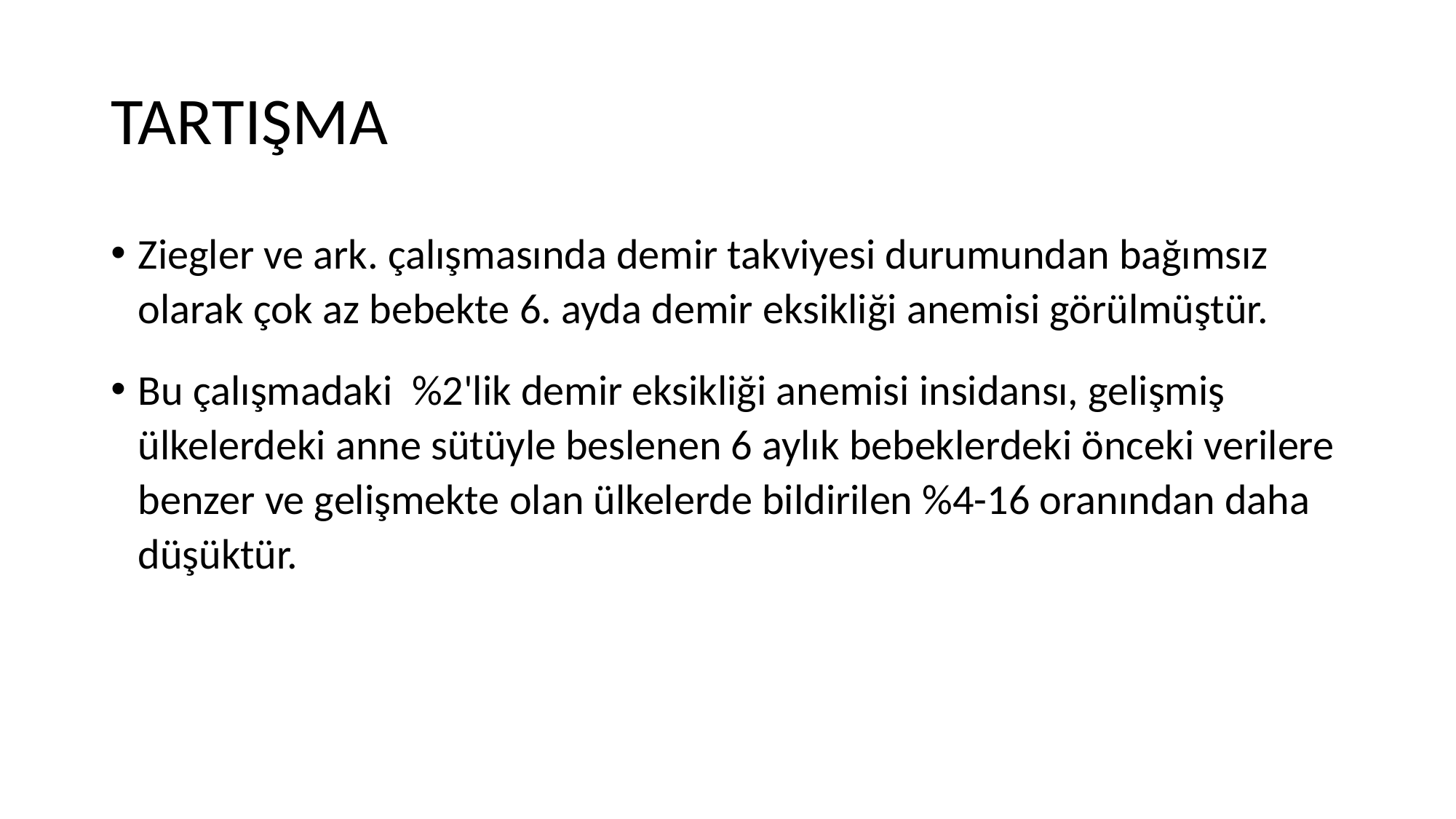

# TARTIŞMA
Ziegler ve ark. çalışmasında demir takviyesi durumundan bağımsız olarak çok az bebekte 6. ayda demir eksikliği anemisi görülmüştür.
Bu çalışmadaki  %2'lik demir eksikliği anemisi insidansı, gelişmiş ülkelerdeki anne sütüyle beslenen 6 aylık bebeklerdeki önceki verilere benzer ve gelişmekte olan ülkelerde bildirilen %4-16 oranından daha düşüktür.